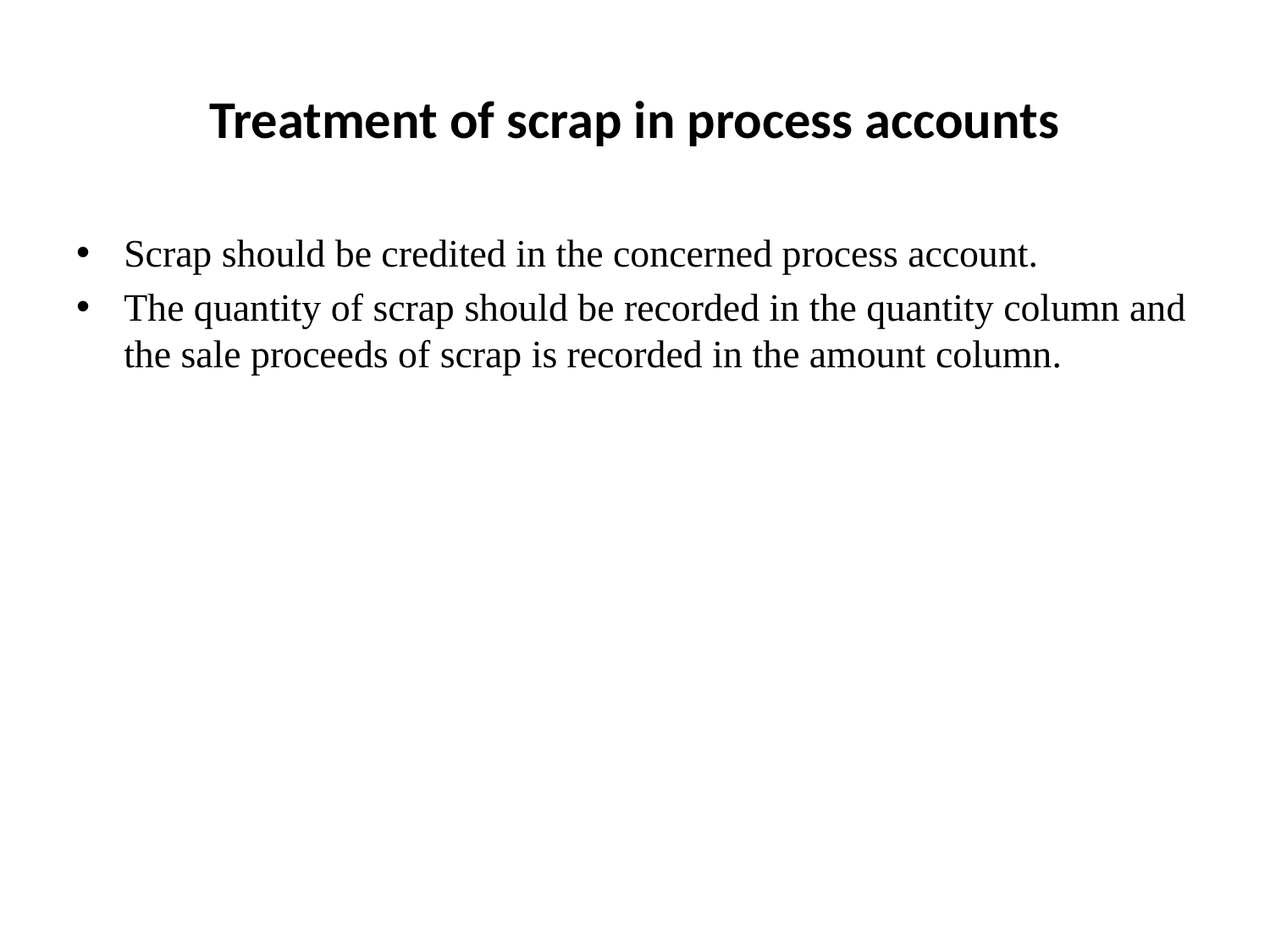

# Treatment of scrap in process accounts
Scrap should be credited in the concerned process account.
The quantity of scrap should be recorded in the quantity column and the sale proceeds of scrap is recorded in the amount column.